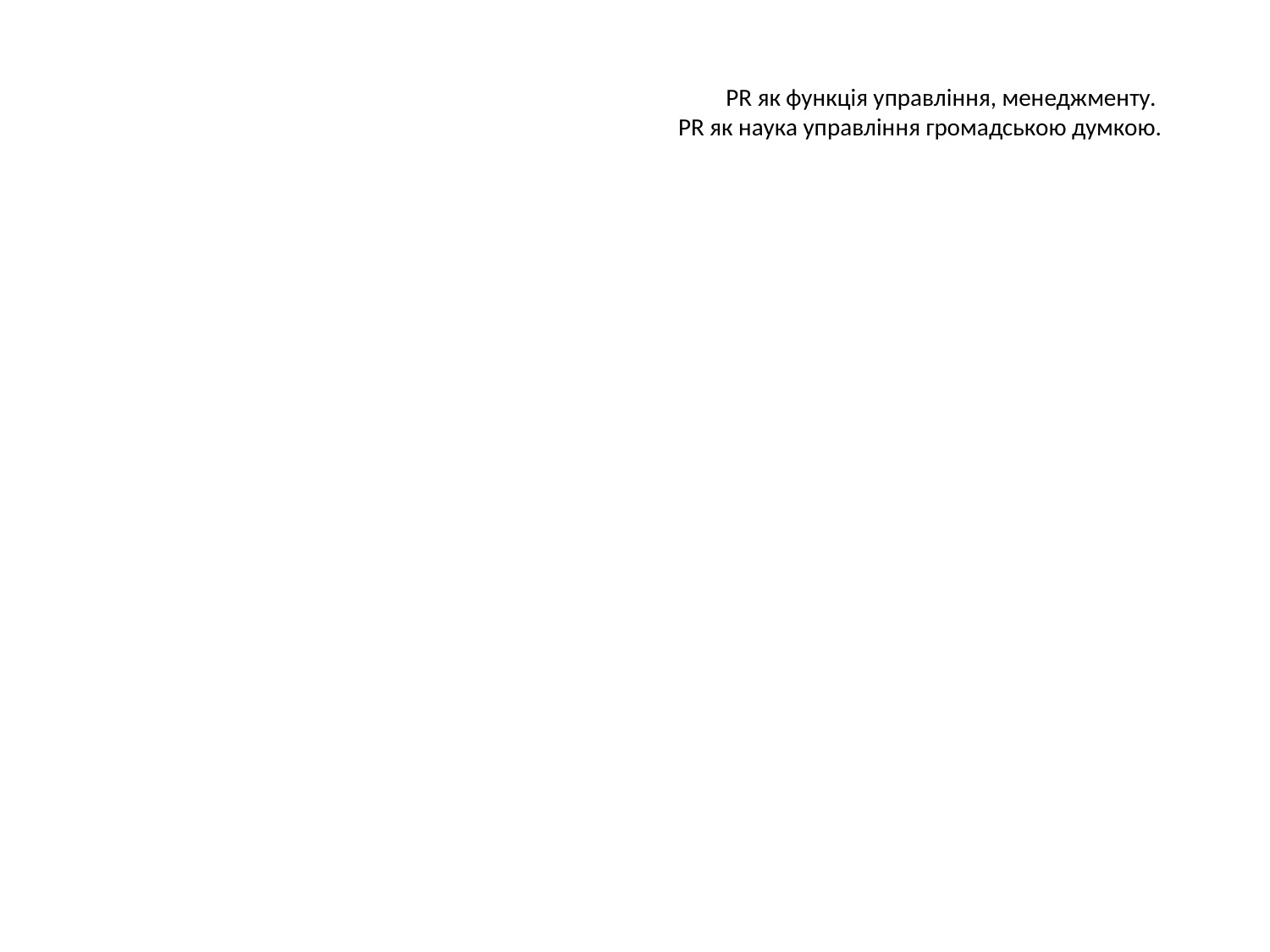

# PR як функція управління, менеджменту. PR як наука управління громадською думкою.